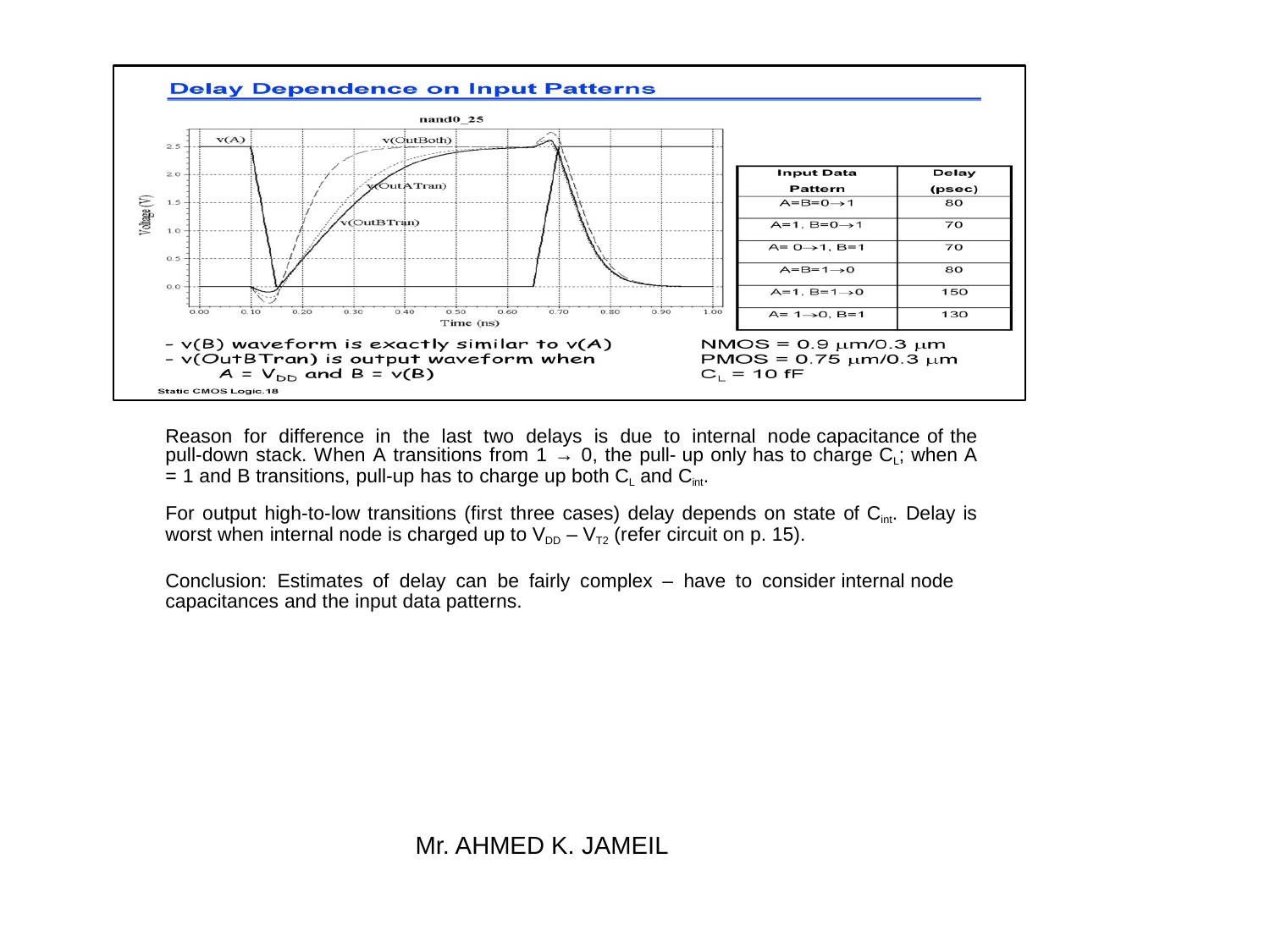

Reason  for  difference  in  the  last  two  delays  is  due  to  internal  node capacitance of the pull-down stack. When A transitions from 1 → 0, the pull- up only has to charge CL; when A = 1 and B transitions, pull-up has to charge up both CL and Cint.
For output high-to-low transitions (first three cases) delay depends on state of Cint. Delay is worst when internal node is charged up to VDD – VT2 (refer circuit on p. 15).
Conclusion: Estimates of delay can be fairly complex – have to consider internal node capacitances and the input data patterns.
Mr. AHMED K. JAMEIL